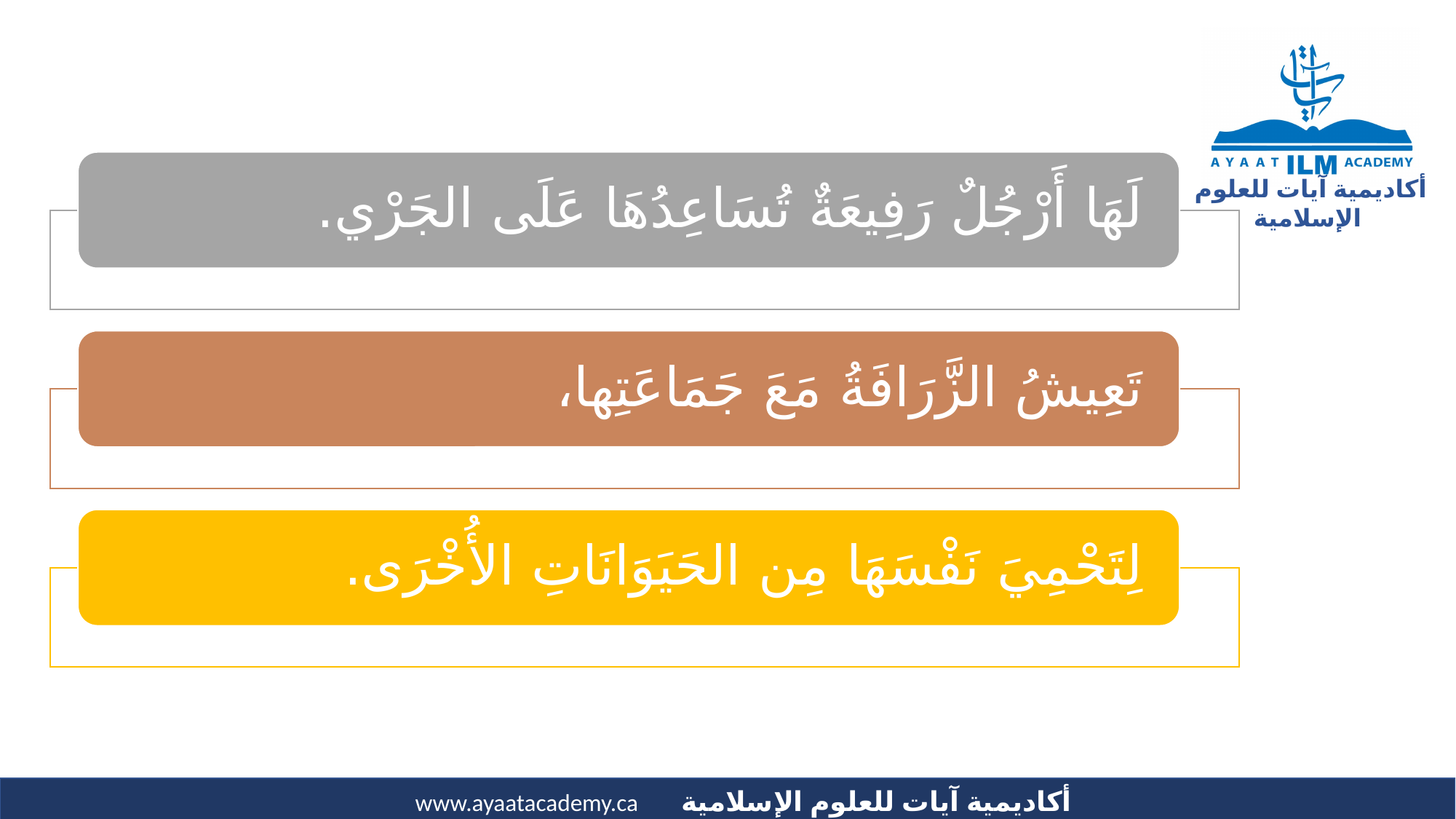

لَهَا أَرْجُلٌ رَفِيعَةٌ تُسَاعِدُهَا عَلَى الجَرْي.
تَعِيشُ الزَّرَافَةُ مَعَ جَمَاعَتِها،
لِتَحْمِيَ نَفْسَهَا مِن الحَيَوَانَاتِ الأُخْرَى.